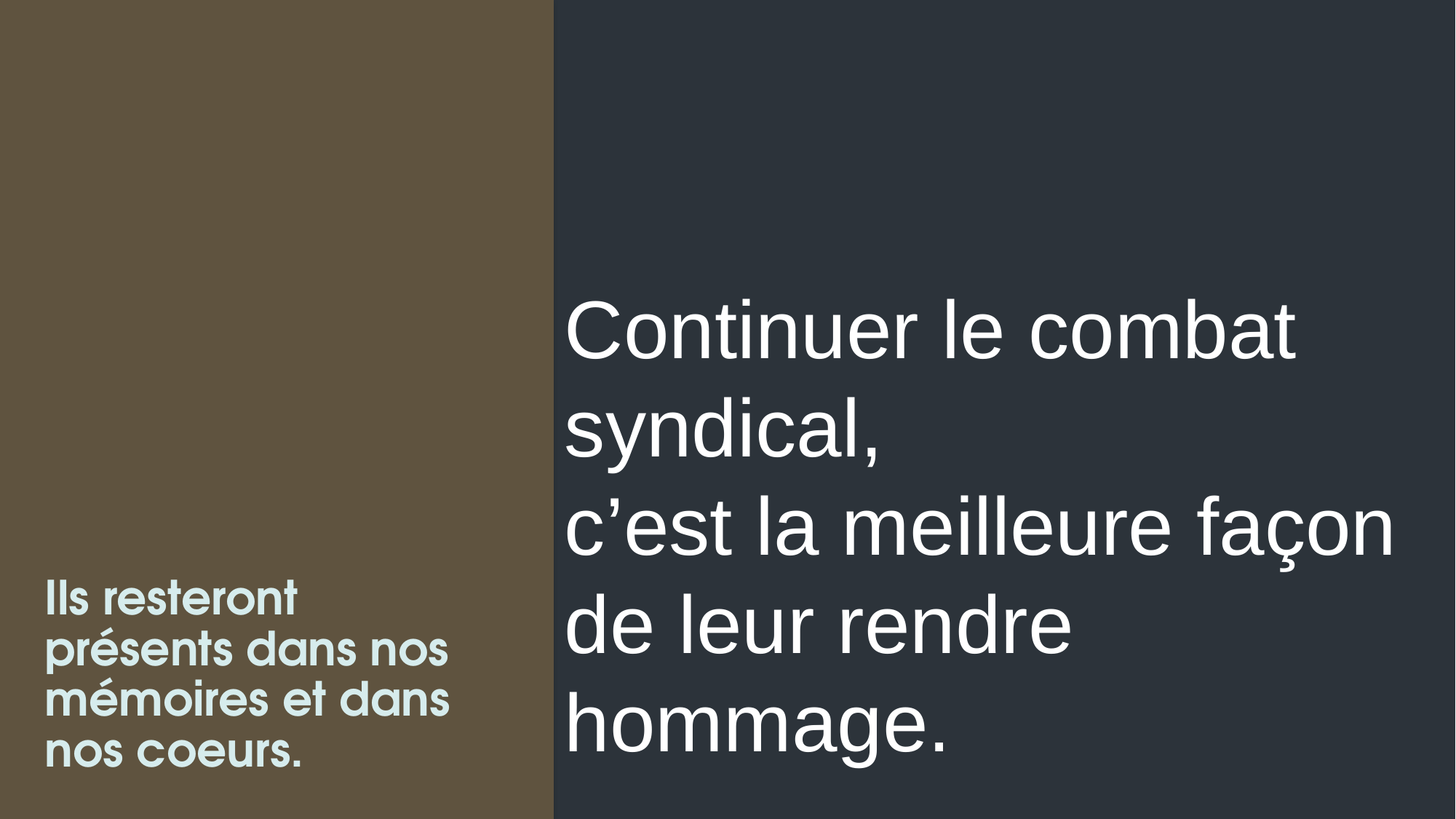

Continuer le combat syndical,
c’est la meilleure façon
de leur rendre hommage.

# Ils resteront présents dans nos mémoires et dans nos coeurs.